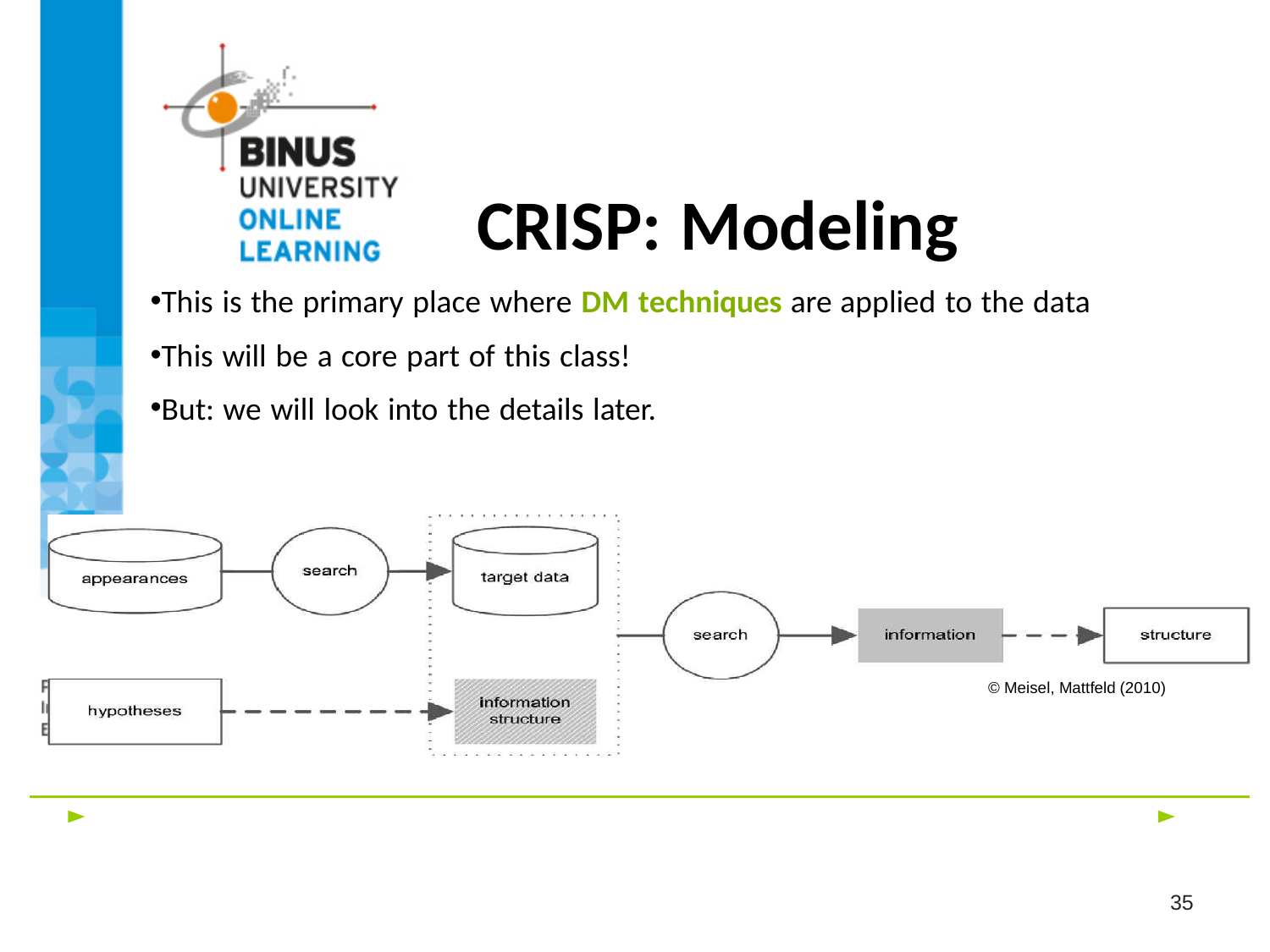

# CRISP: Modeling
This is the primary place where DM techniques are applied to the data
This will be a core part of this class!
But: we will look into the details later.

© Meisel, Mattfeld (2010)

35